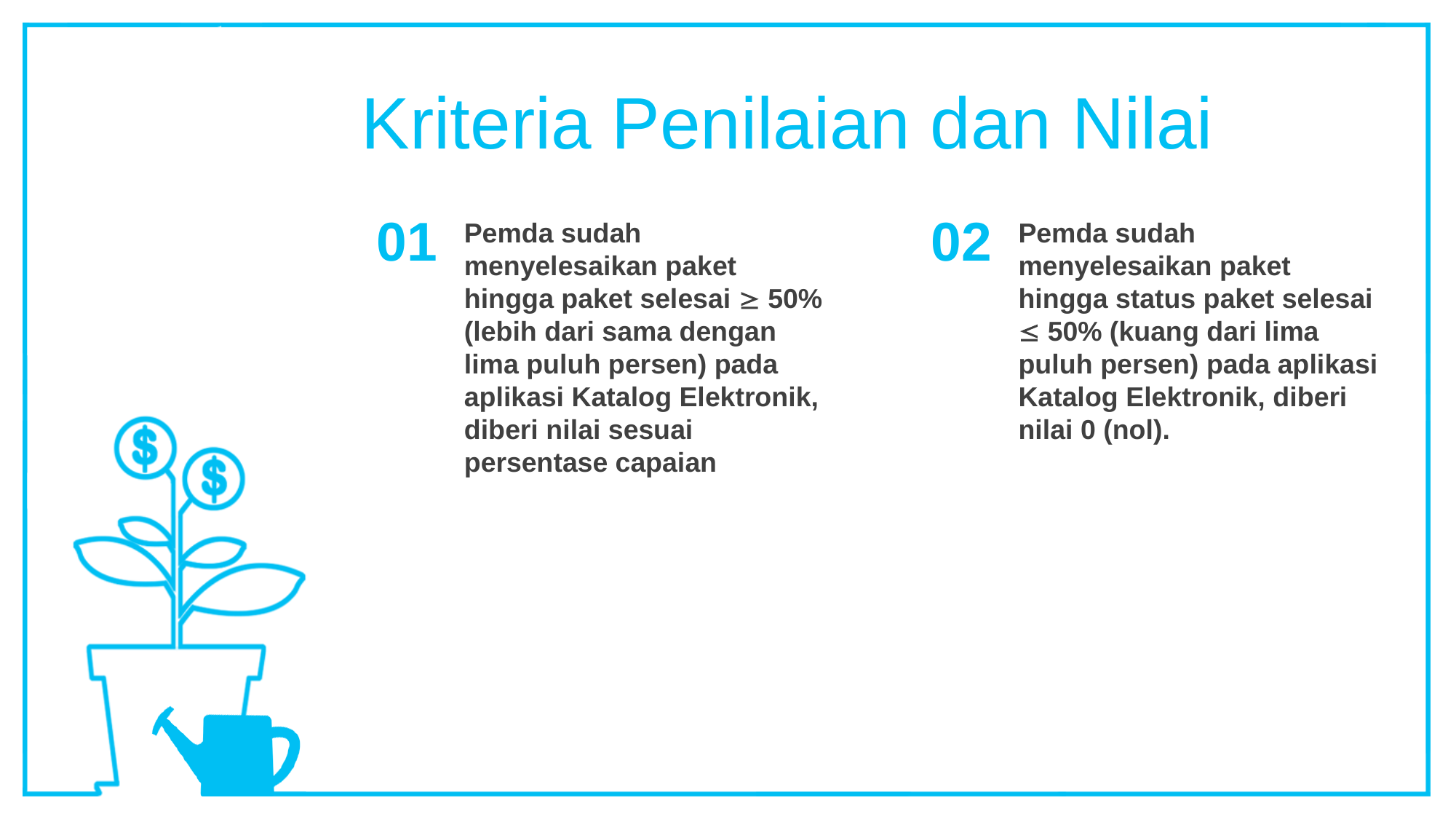

Kriteria Penilaian dan Nilai
01
02
Pemda sudah menyelesaikan paket hingga status paket selesai ≤ 50% (kuang dari lima puluh persen) pada aplikasi Katalog Elektronik, diberi nilai 0 (nol).
Pemda sudah menyelesaikan paket hingga paket selesai ≥ 50% (lebih dari sama dengan lima puluh persen) pada aplikasi Katalog Elektronik, diberi nilai sesuai persentase capaian